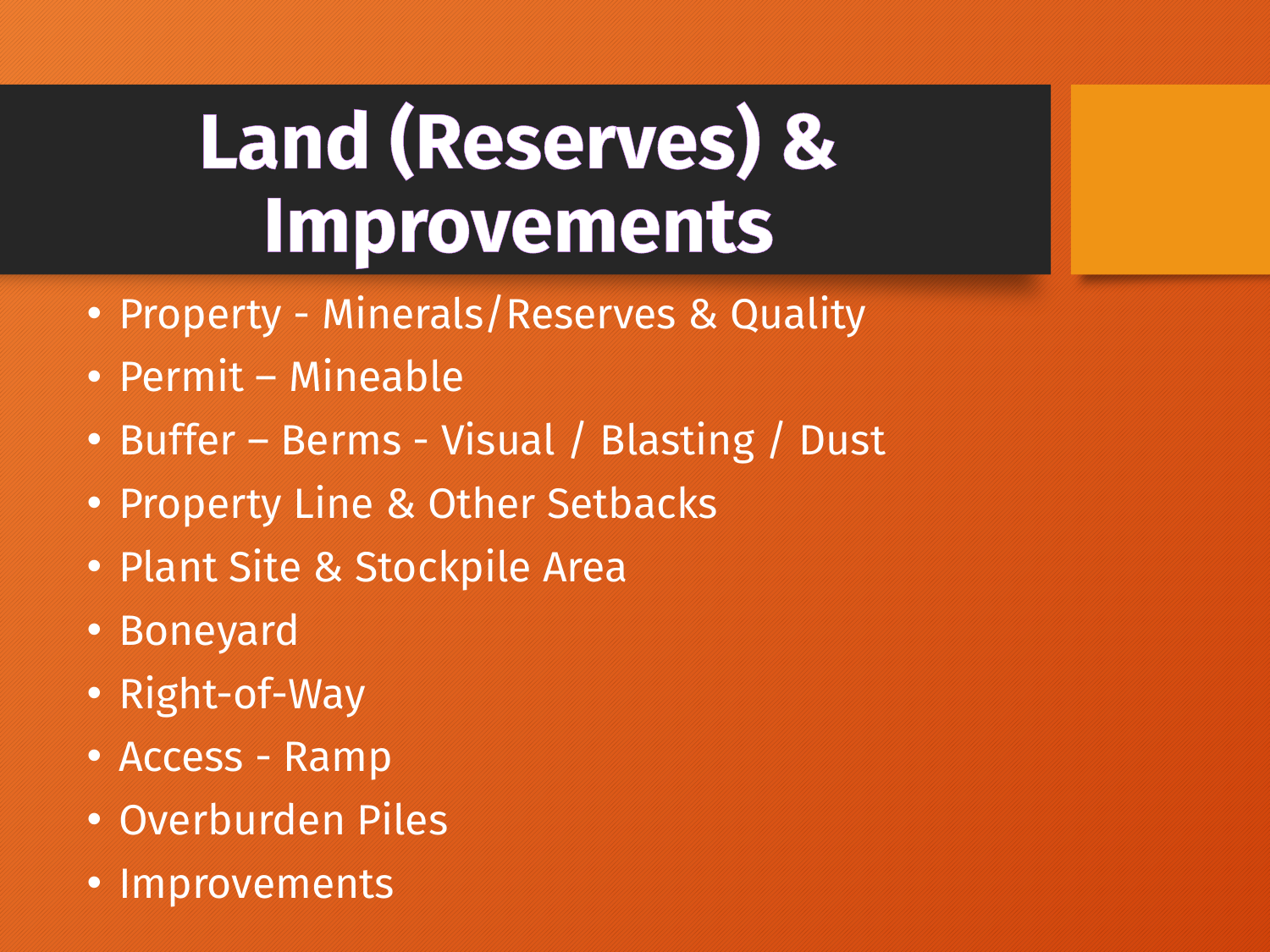

# Land (Reserves) & Improvements
Property - Minerals/Reserves & Quality
Permit – Mineable
Buffer – Berms - Visual / Blasting / Dust
Property Line & Other Setbacks
Plant Site & Stockpile Area
Boneyard
Right-of-Way
Access - Ramp
Overburden Piles
Improvements